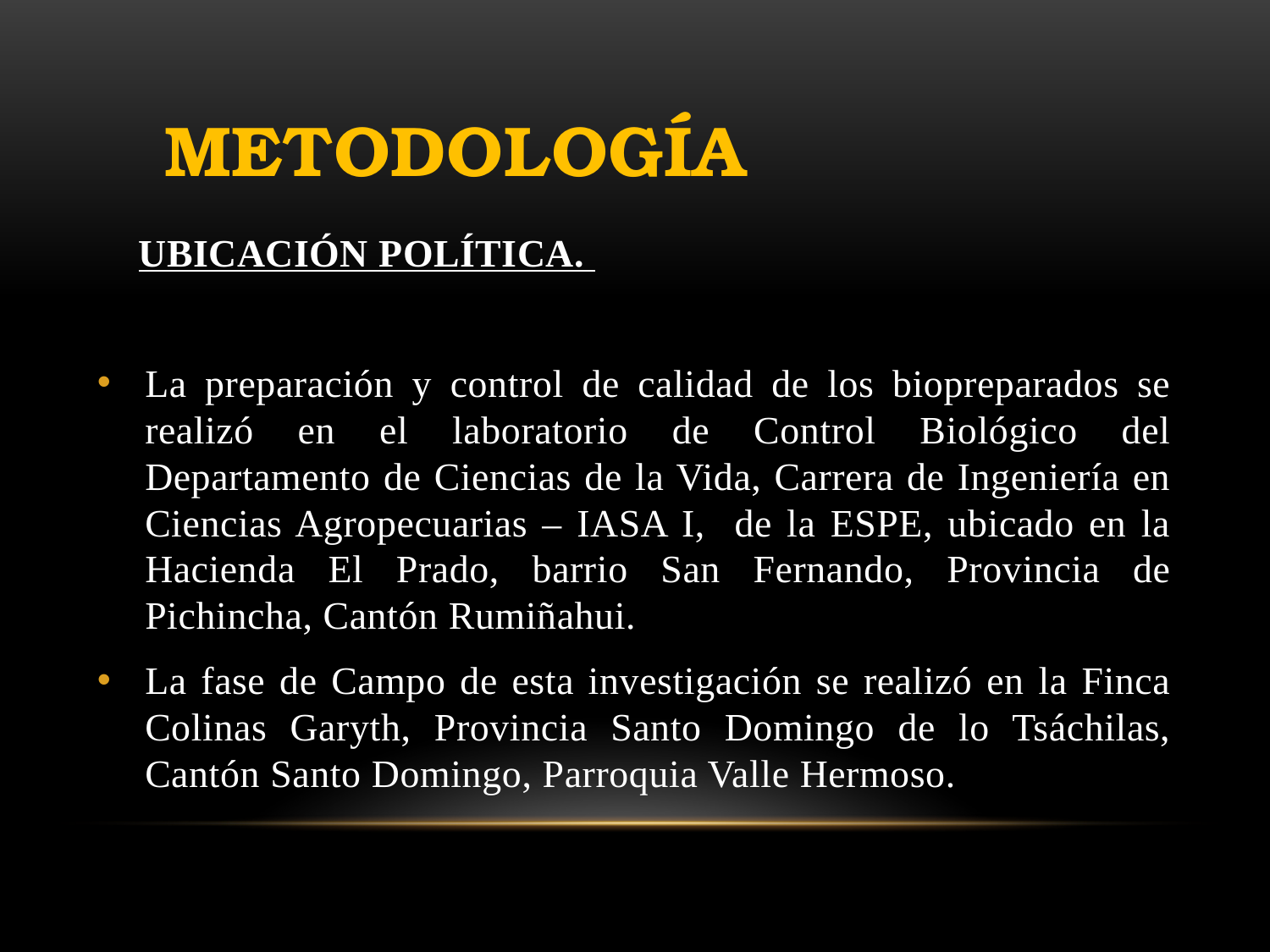

# metodología
    UBICACIÓN POLÍTICA.

La preparación y control de calidad de los biopreparados se realizó en el laboratorio de Control Biológico del Departamento de Ciencias de la Vida, Carrera de Ingeniería en Ciencias Agropecuarias – IASA I,  de la ESPE, ubicado en la Hacienda El Prado, barrio San Fernando, Provincia de Pichincha, Cantón Rumiñahui.
La fase de Campo de esta investigación se realizó en la Finca Colinas Garyth, Provincia Santo Domingo de lo Tsáchilas, Cantón Santo Domingo, Parroquia Valle Hermoso.